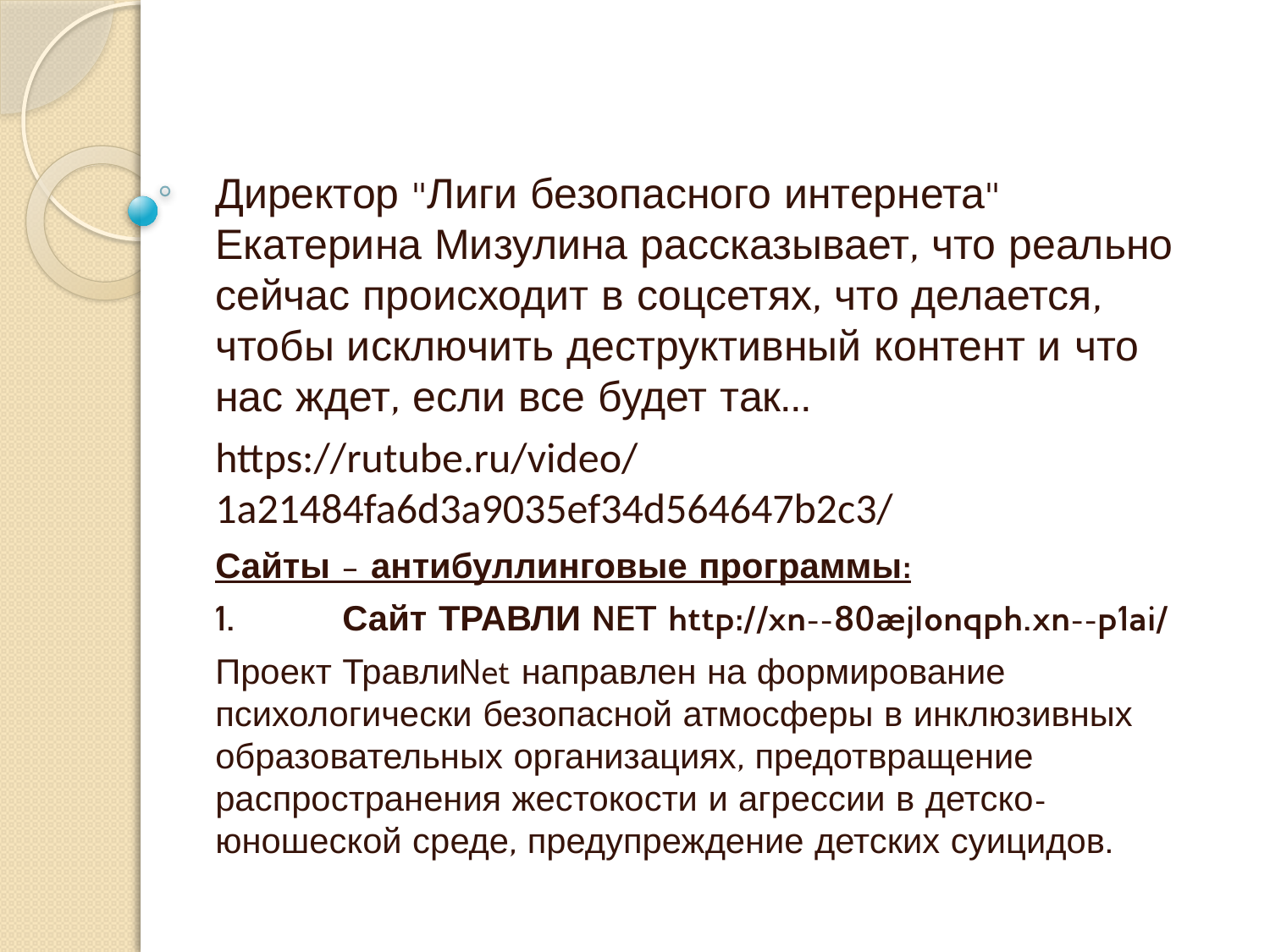

#
Директор "Лиги безопасного интернета" Екатерина Мизулина рассказывает, что реально сейчас происходит в соцсетях, что делается, чтобы исключить деструктивный контент и что нас ждет, если все будет так...
https://rutube.ru/video/1a21484fa6d3a9035ef34d564647b2c3/
Сайты – антибуллинговые программы:
1.	Сайт ТРАВЛИ NET http://xn--80aejlonqph.xn--p1ai/
Проект ТравлиNet направлен на формирование психологически безопасной атмосферы в инклюзивных образовательных организациях, предотвращение распространения жестокости и агрессии в детско-юношеской среде, предупреждение детских суицидов.